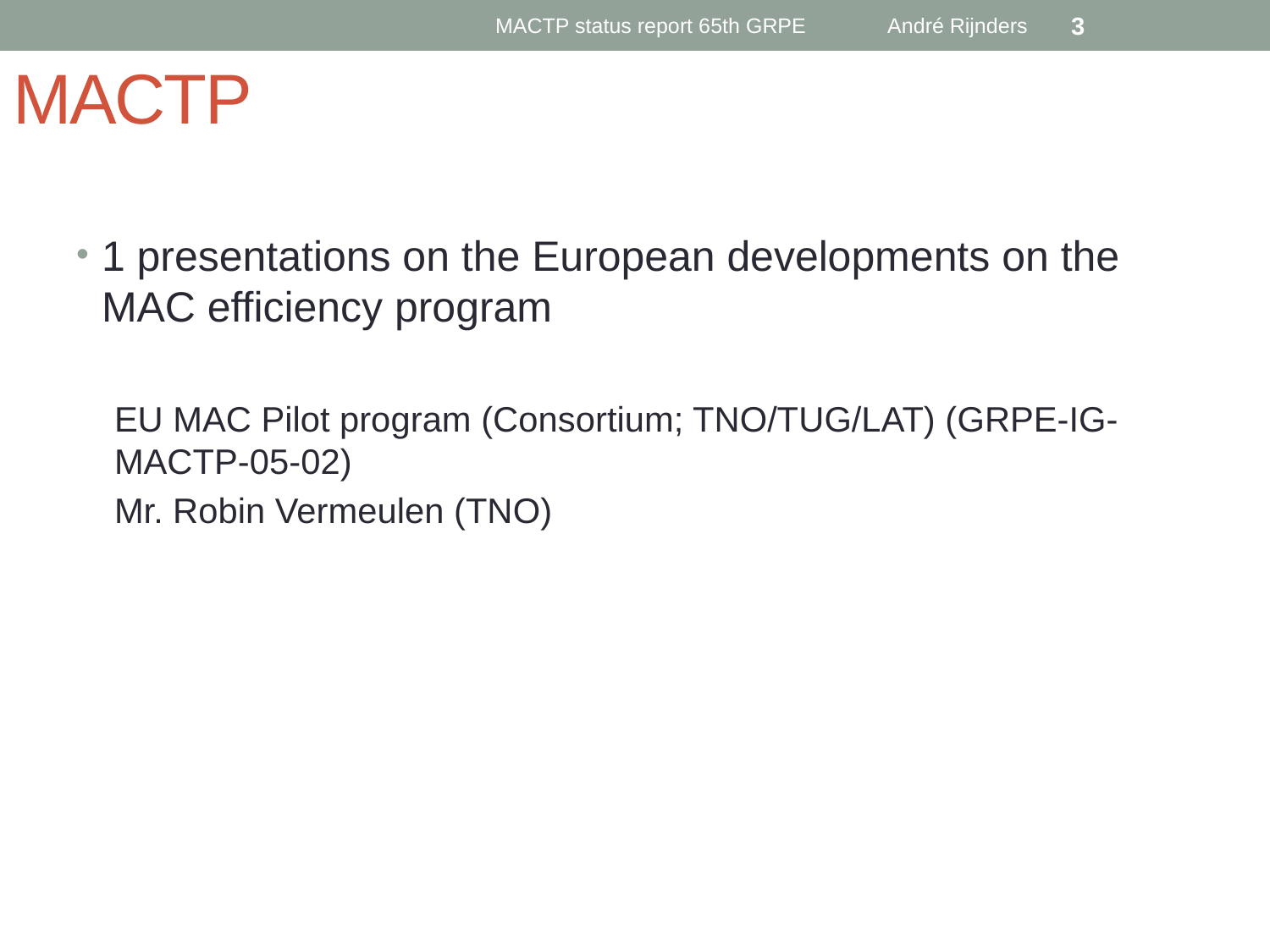

MACTP status report 65th GRPE              André Rijnders
3
MACTP
1 presentations on the European developments on the MAC efficiency program

EU MAC Pilot program (Consortium; TNO/TUG/LAT) (GRPE-IG-MACTP-05-02)
Mr. Robin Vermeulen (TNO)